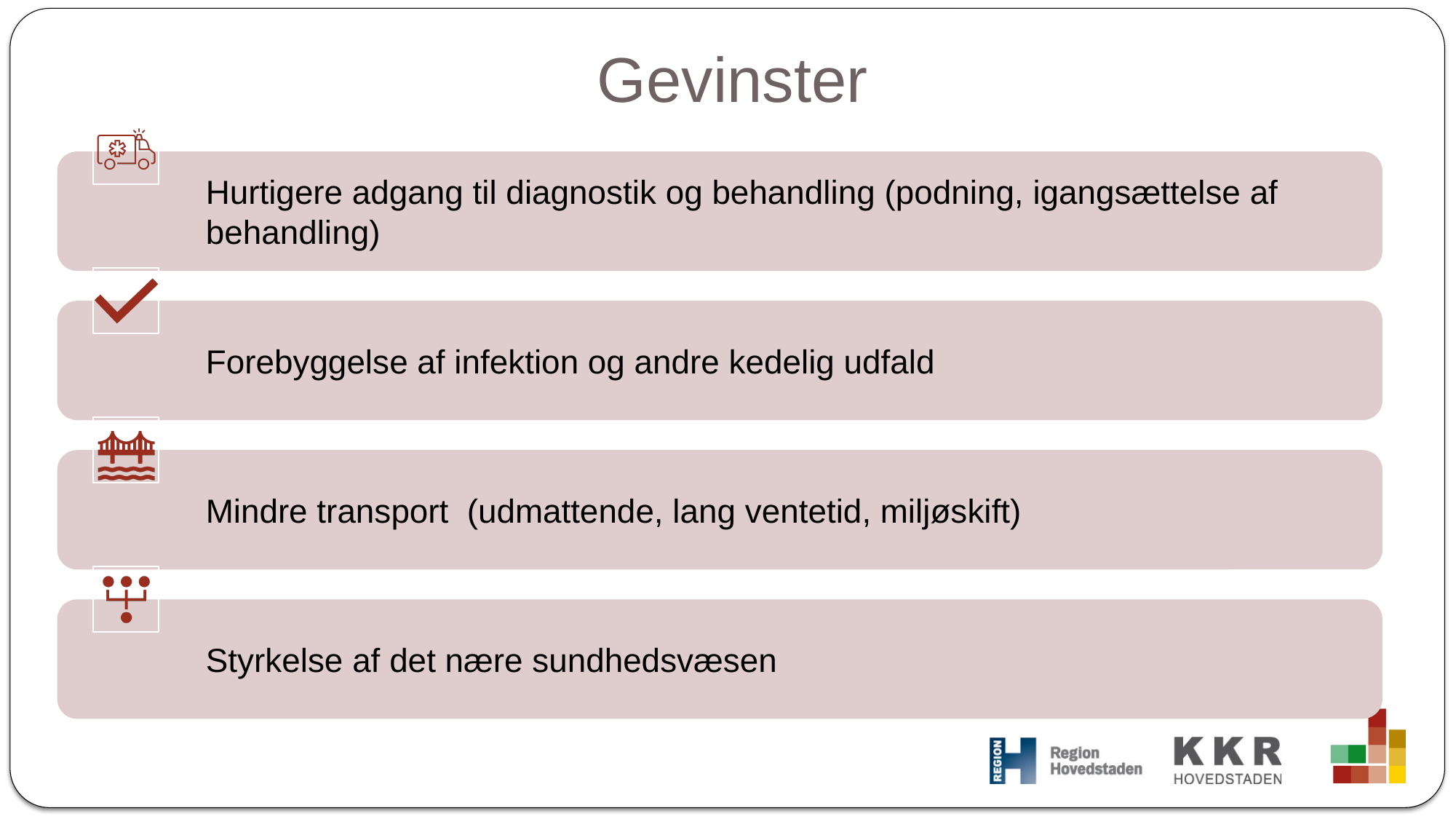

# Gevinster
Hurtigere adgang til diagnostik og behandling (podning, igangsættelse af behandling)
Forebyggelse af infektion og andre kedelig udfald
Mindre transport  (udmattende, lang ventetid, miljøskift)
Styrkelse af det nære sundhedsvæsen